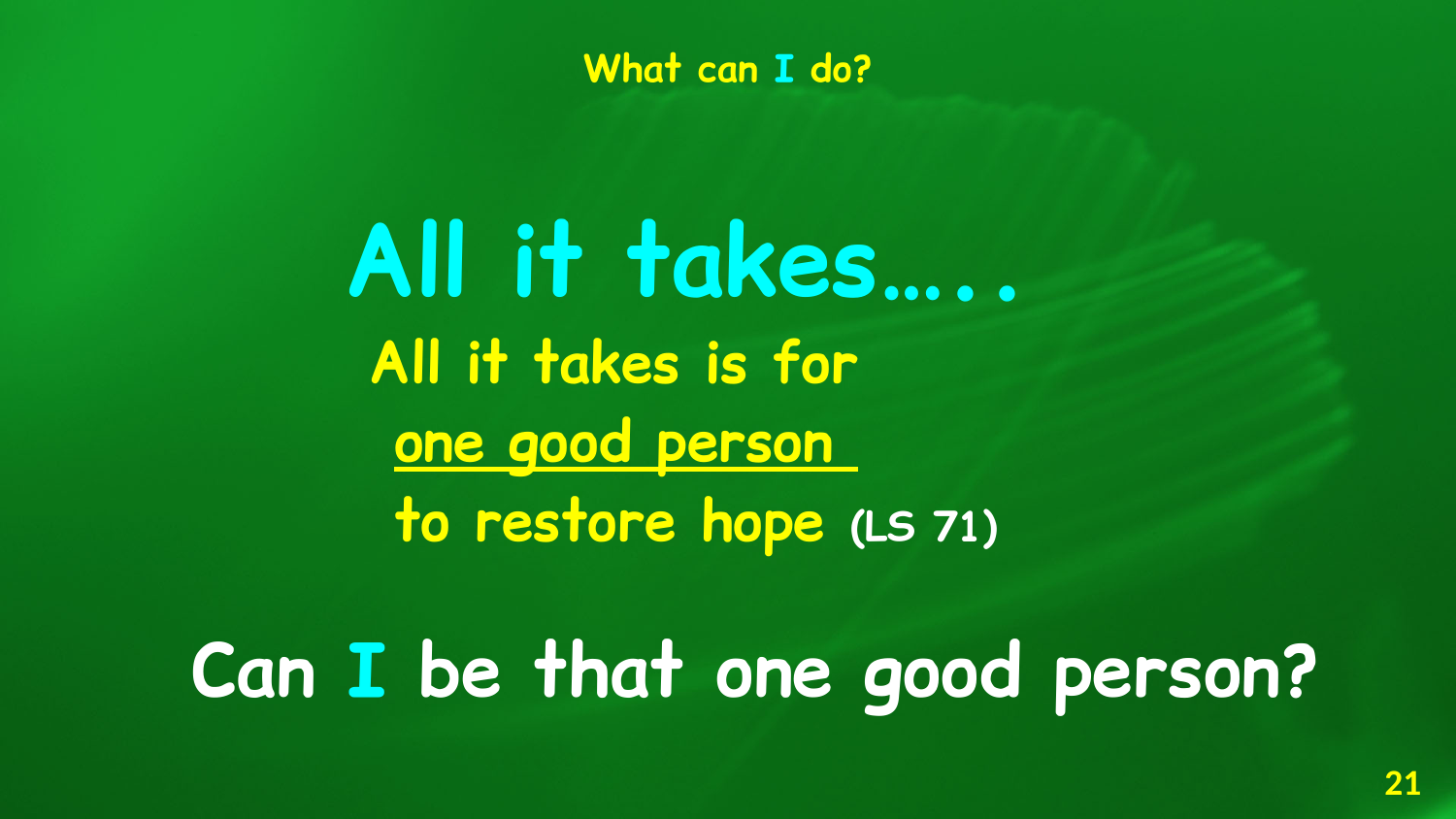

# What can I do?
       All it takes…..
             All it takes is for
              one good person
              to restore hope (LS 71)

     Can I be that one good person?

21